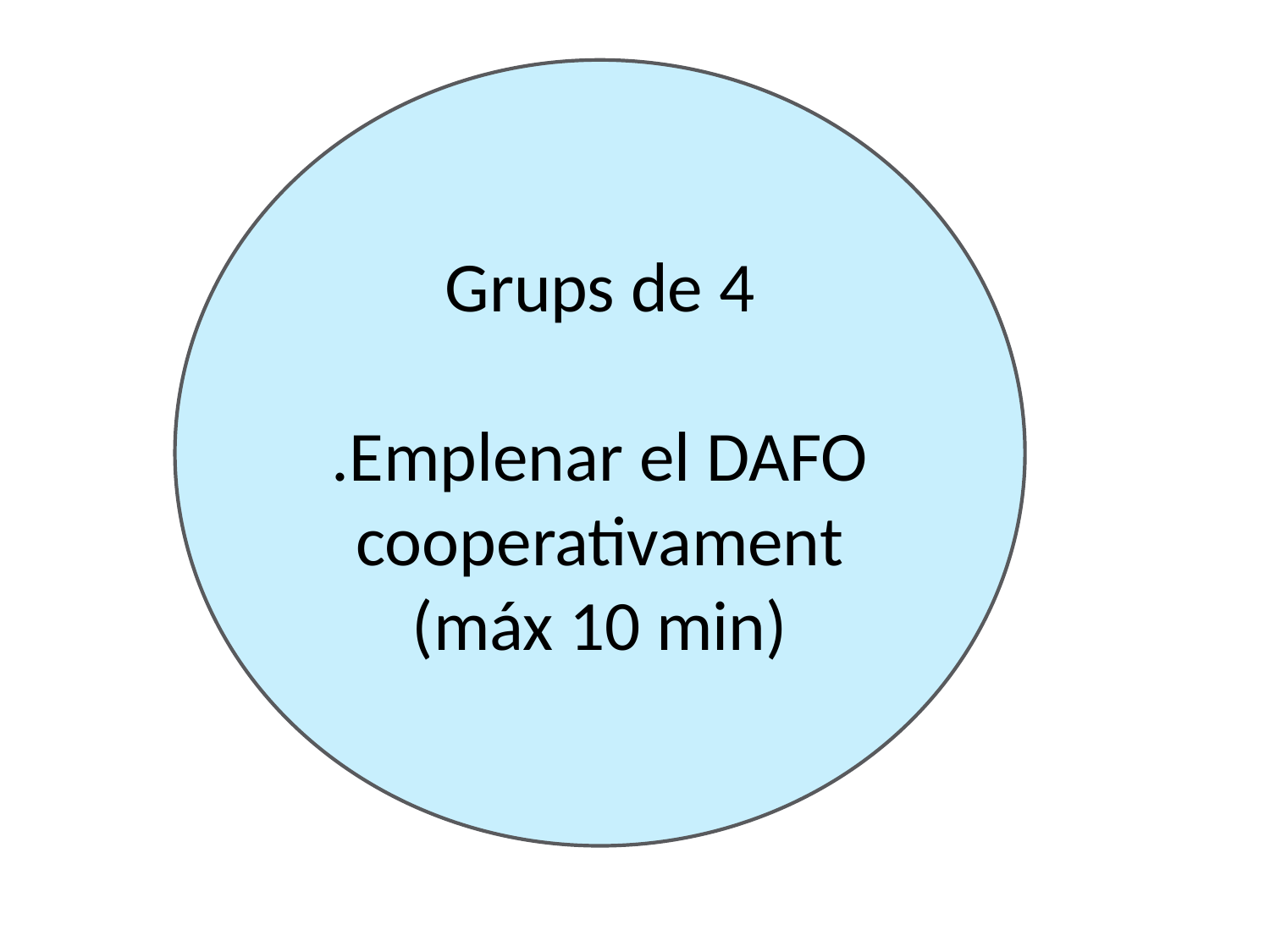

Grups de 4

.Emplenar el DAFO cooperativament
(máx 10 min)